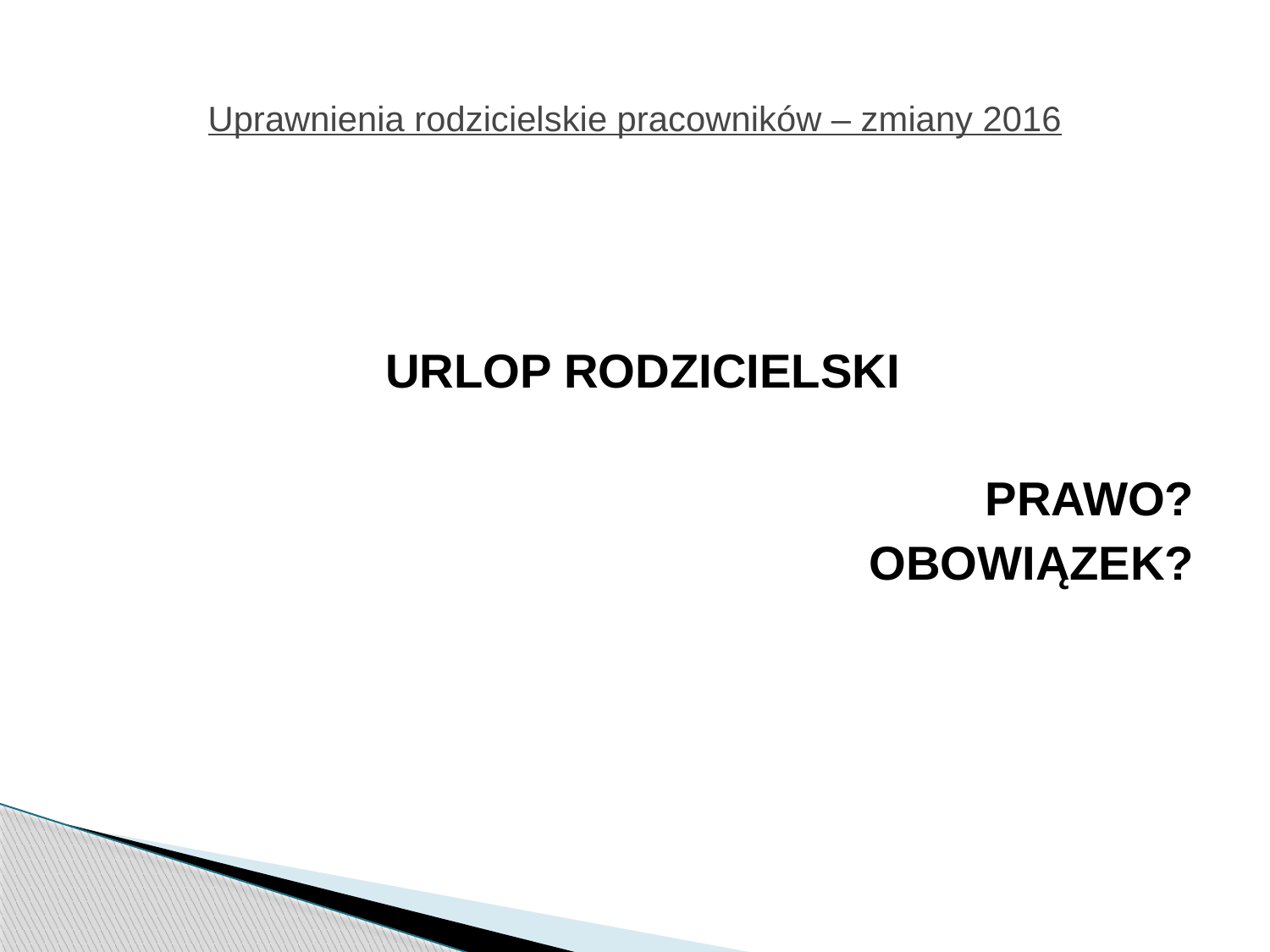

# Uprawnienia rodzicielskie pracowników – zmiany 2016

URLOP RODZICIELSKI

PRAWO?
OBOWIĄZEK?